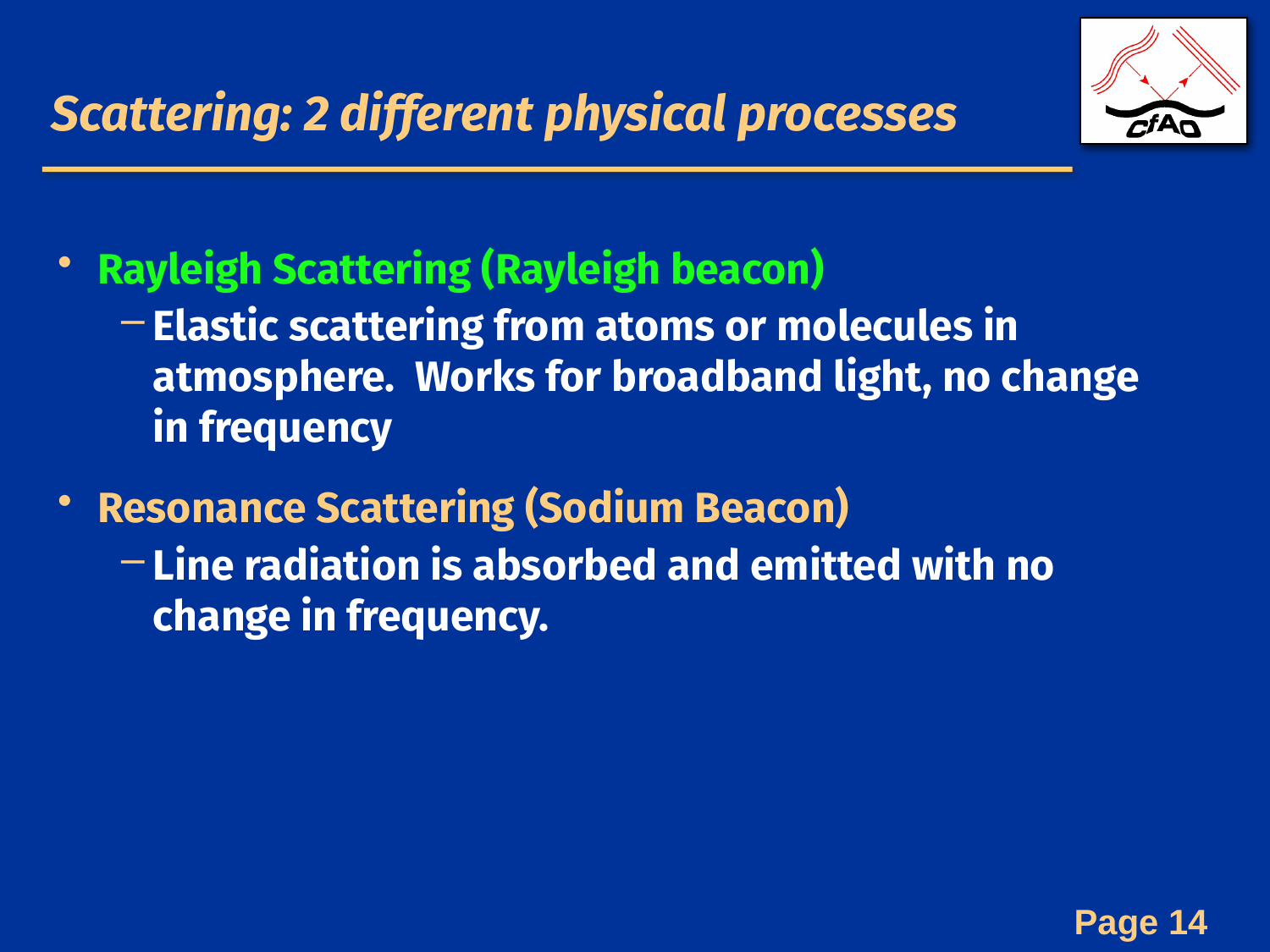

# Scattering: 2 different physical processes
Rayleigh Scattering (Rayleigh beacon)
Elastic scattering from atoms or molecules in atmosphere.  Works for broadband light, no change in frequency
Resonance Scattering (Sodium Beacon)
Line radiation is absorbed and emitted with no change in frequency.